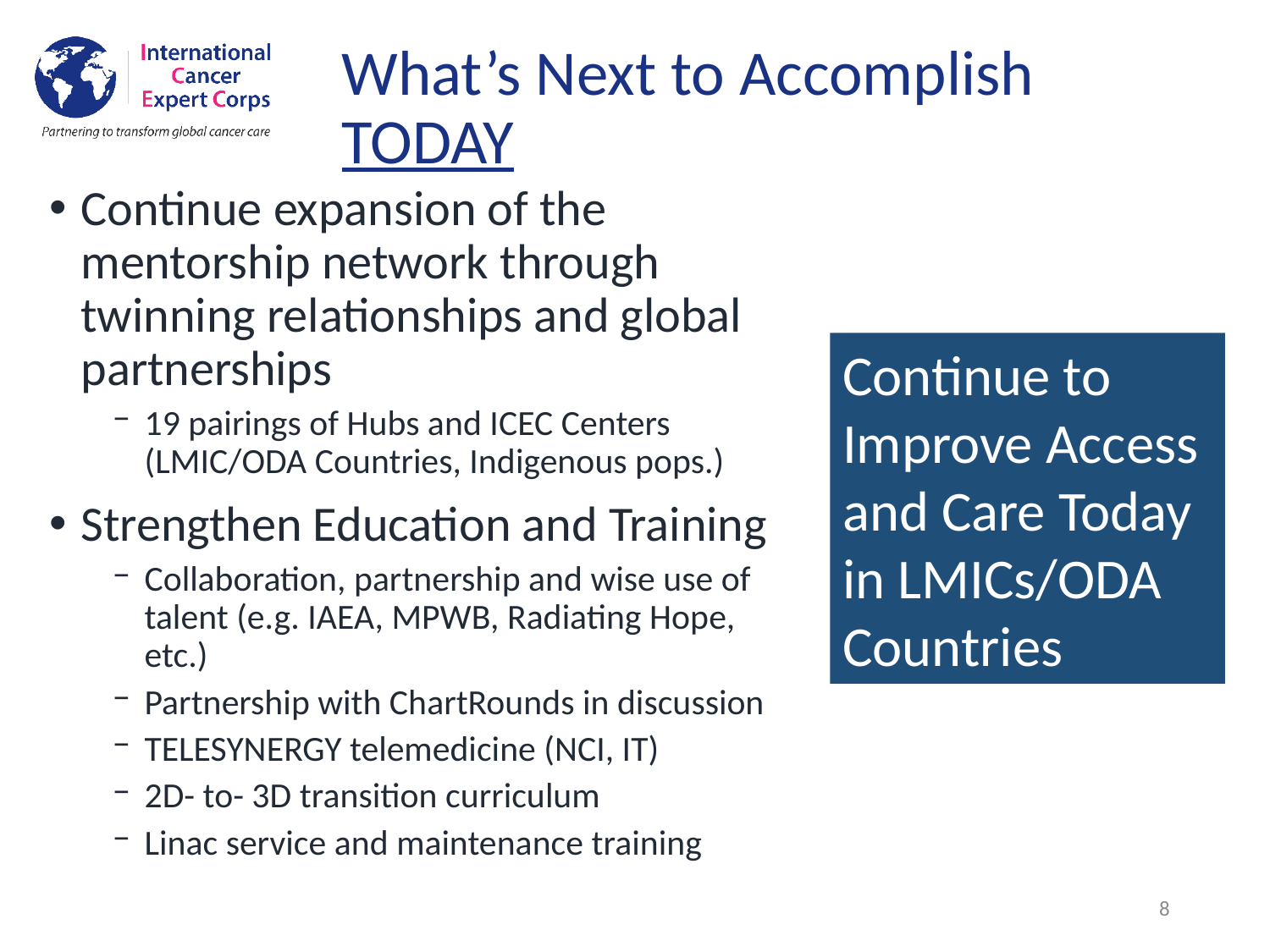

# What’s Next to Accomplish TODAY
Continue expansion of the mentorship network through twinning relationships and global partnerships
19 pairings of Hubs and ICEC Centers (LMIC/ODA Countries, Indigenous pops.)
Strengthen Education and Training
Collaboration, partnership and wise use of talent (e.g. IAEA, MPWB, Radiating Hope, etc.)
Partnership with ChartRounds in discussion
TELESYNERGY telemedicine (NCI, IT)
2D- to- 3D transition curriculum
Linac service and maintenance training

Continue to Improve Access and Care Today in LMICs/ODA Countries
8